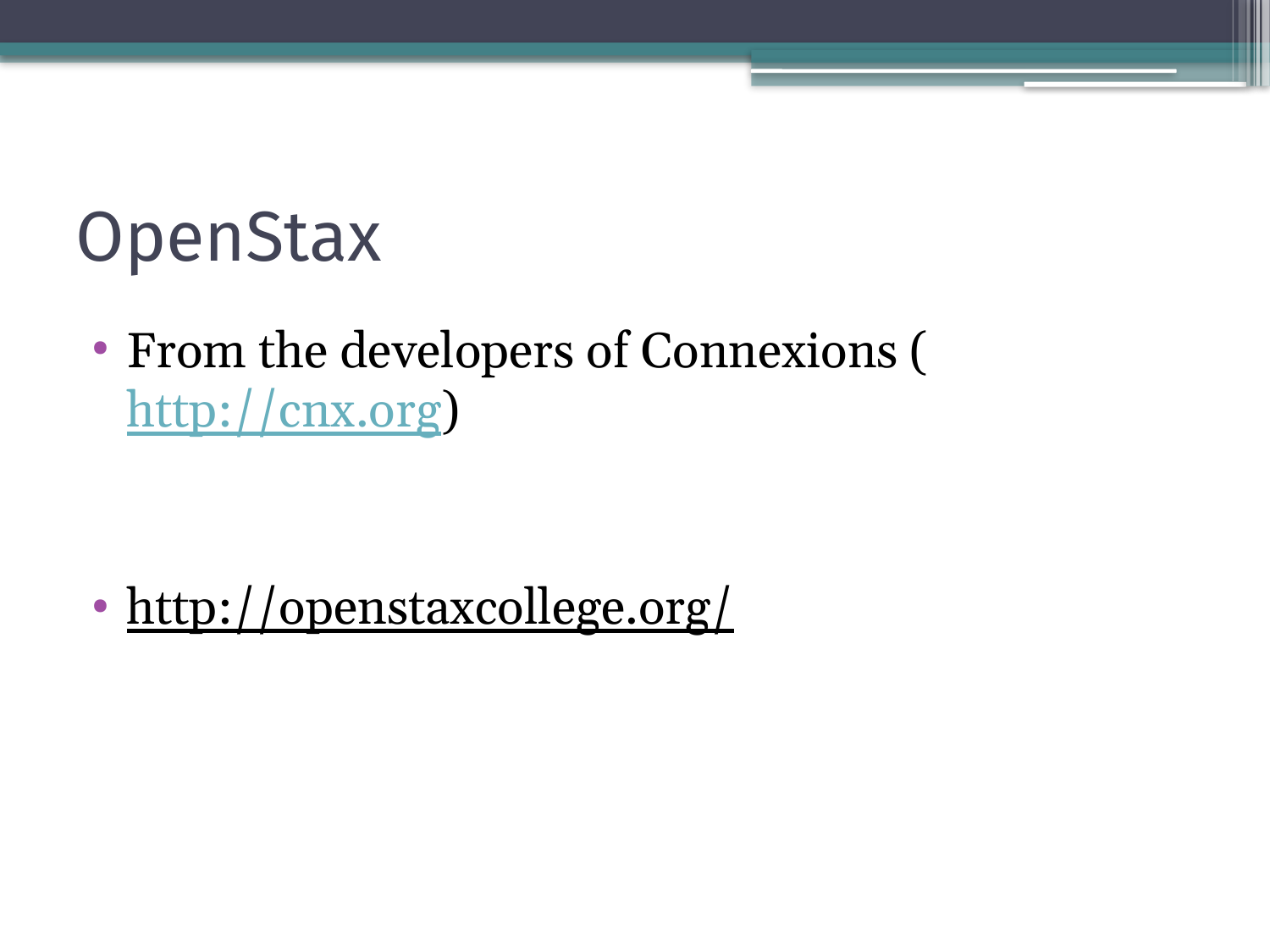

# OpenStax
From the developers of Connexions (http://cnx.org)

http://openstaxcollege.org/